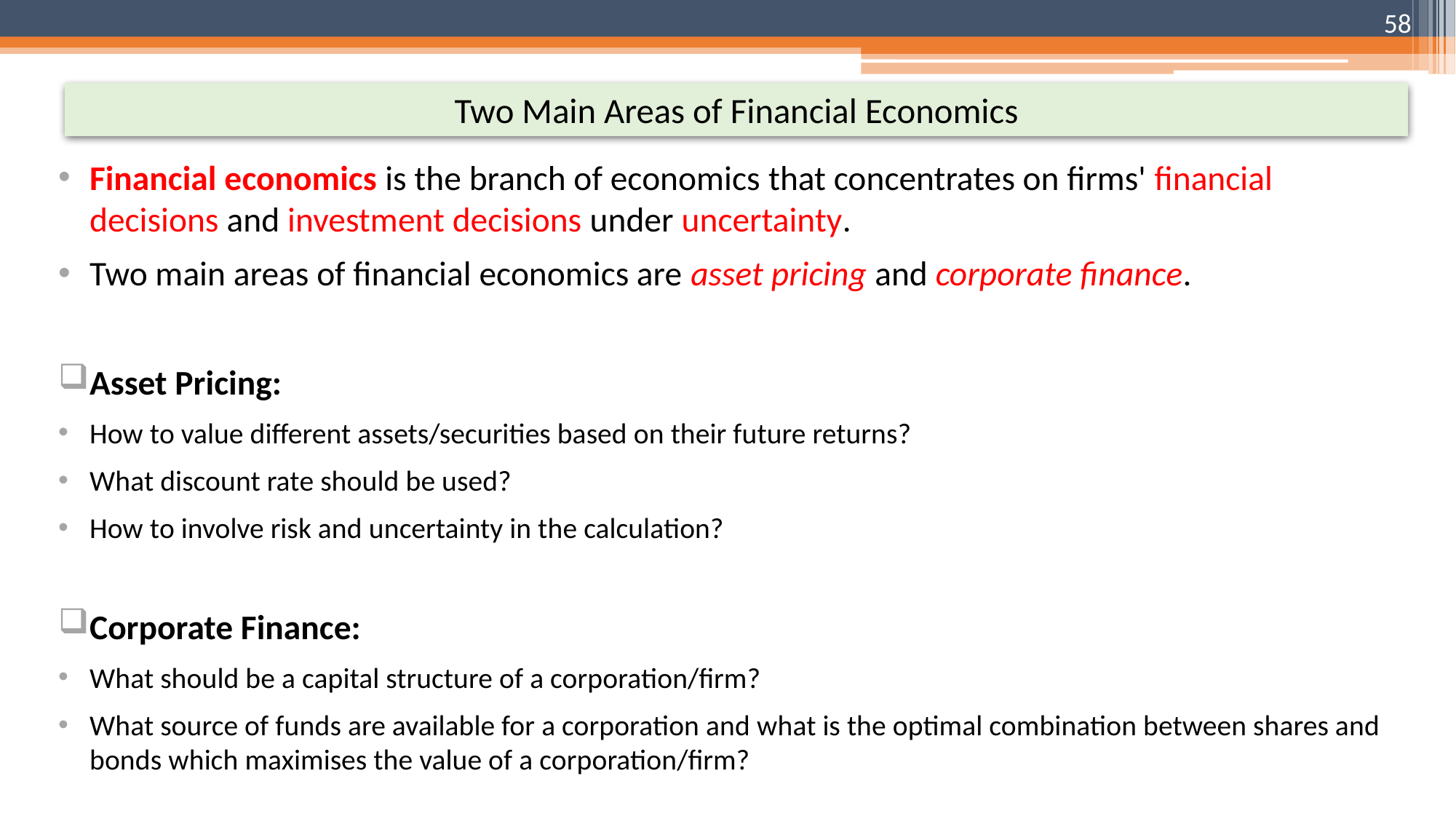

58
# Two Main Areas of Financial Economics
Financial economics is the branch of economics that concentrates on firms' financial decisions and investment decisions under uncertainty.
Two main areas of financial economics are asset pricing and corporate finance.

Asset Pricing:
How to value different assets/securities based on their future returns?
What discount rate should be used?
How to involve risk and uncertainty in the calculation?

Corporate Finance:
What should be a capital structure of a corporation/firm?
What source of funds are available for a corporation and what is the optimal combination between shares and bonds which maximises the value of a corporation/firm?